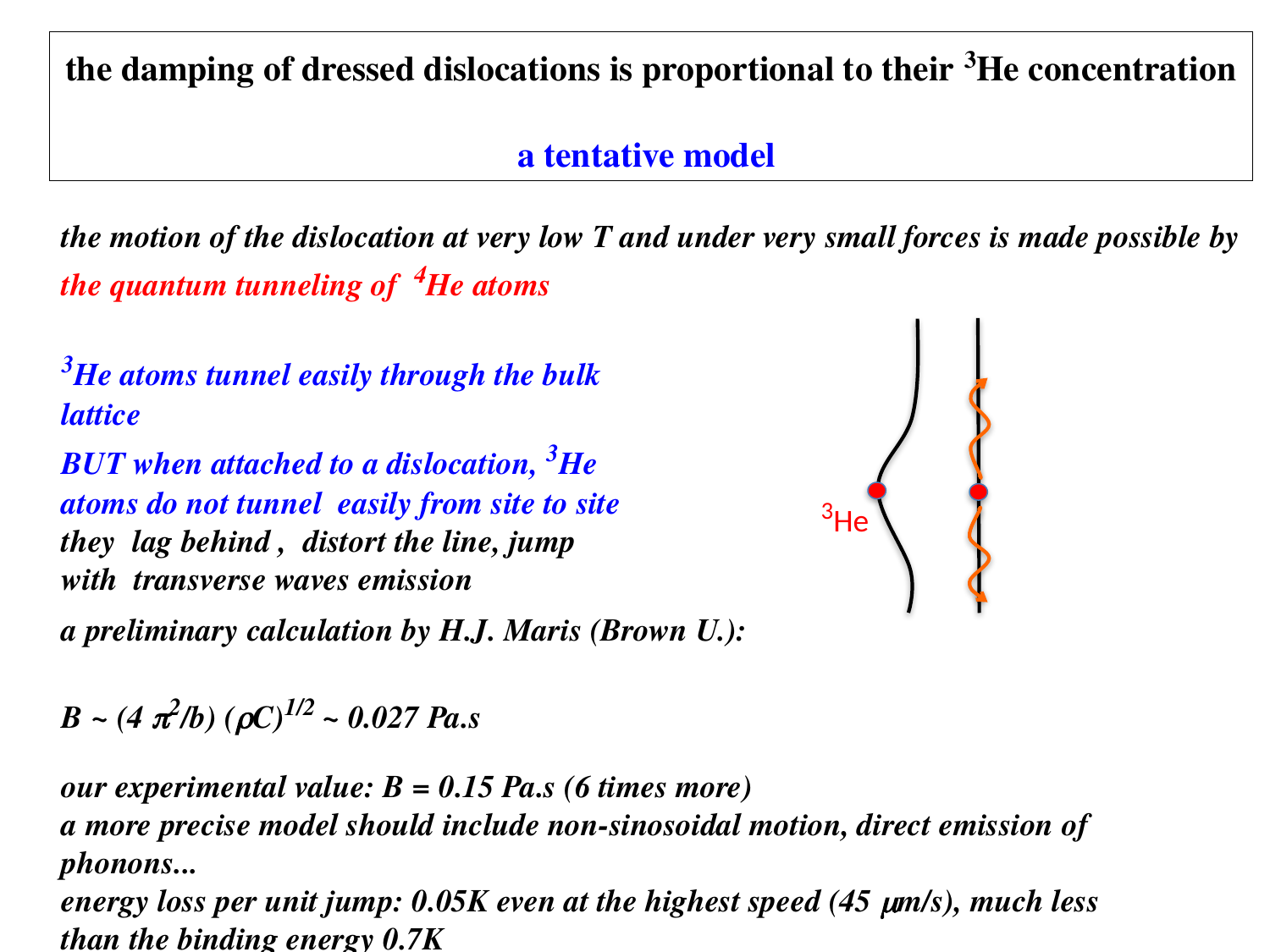

# the damping of dressed dislocations is proportional to their 3He concentration a tentative model
the motion of the dislocation at very low T and under very small forces is made possible by the quantum tunneling of  4He atoms

3He atoms tunnel easily through the bulk lattice
BUT when attached to a dislocation, 3He atoms do not tunnel  easily from site to site
they  lag behind ,  distort the line, jump with  transverse waves emission

3He

a preliminary calculation by H.J. Maris (Brown U.):

B ~ (4 π2/b) (ρC)1/2 ~ 0.027 Pa.s

our experimental value: B = 0.15 Pa.s (6 times more)
a more precise model should include non-sinosoidal motion, direct emission of phonons...
energy loss per unit jump: 0.05K even at the highest speed (45 μm/s), much less than the binding energy 0.7K